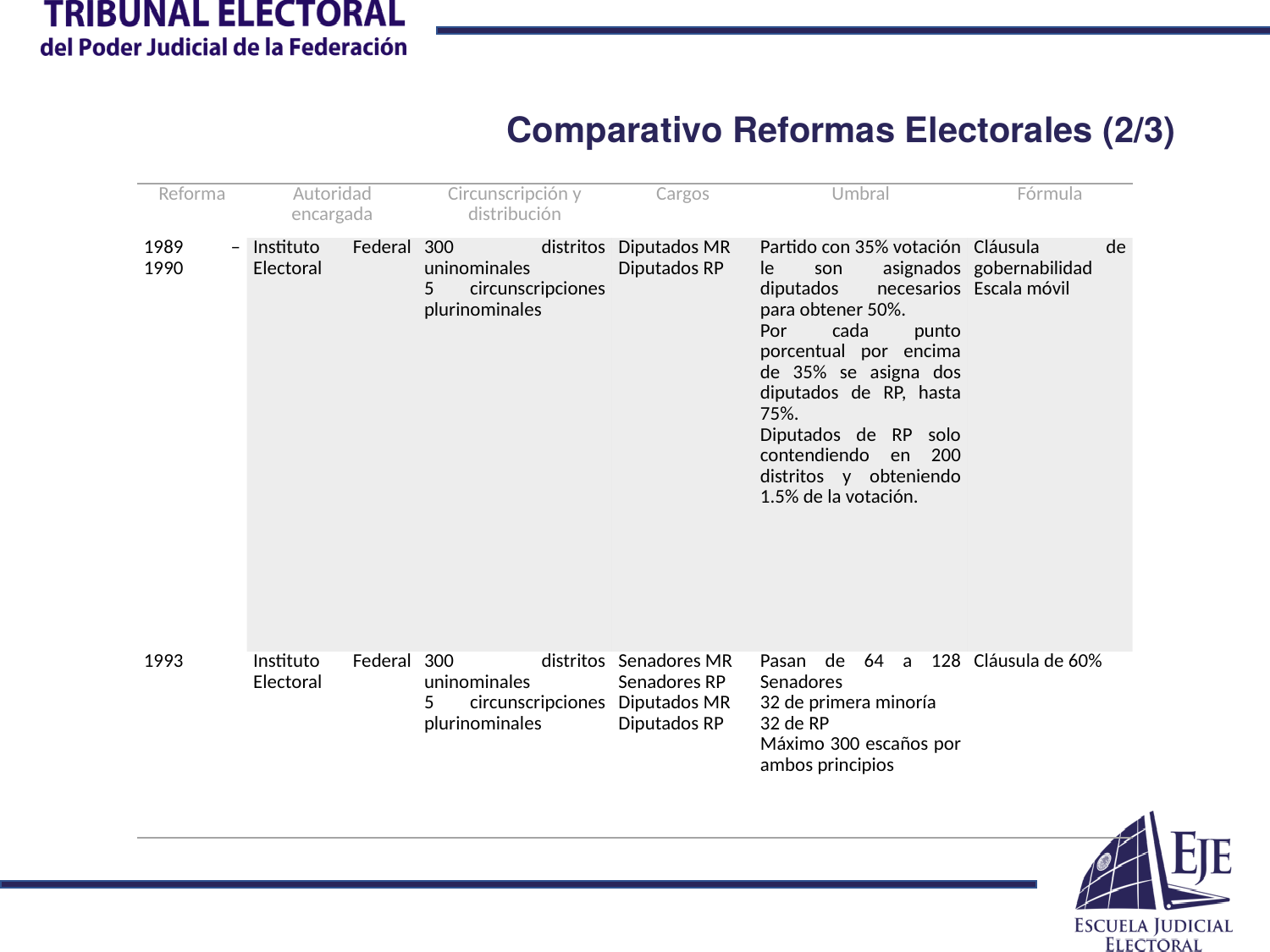

Comparativo Reformas Electorales (2/3)
| Reforma | Autoridad encargada | Circunscripción y distribución | Cargos | Umbral | Fórmula |
| --- | --- | --- | --- | --- | --- |
| 1989 – 1990 | Instituto Federal Electoral | 300 distritos uninominales 5 circunscripciones plurinominales | Diputados MR Diputados RP | Partido con 35% votación le son asignados diputados necesarios para obtener 50%. Por cada punto porcentual por encima de 35% se asigna dos diputados de RP, hasta 75%. Diputados de RP solo contendiendo en 200 distritos y obteniendo 1.5% de la votación. | Cláusula de gobernabilidad Escala móvil |
| 1993 | Instituto Federal Electoral | 300 distritos uninominales 5 circunscripciones plurinominales | Senadores MR Senadores RP Diputados MR Diputados RP | Pasan de 64 a 128 Senadores 32 de primera minoría 32 de RP Máximo 300 escaños por ambos principios | Cláusula de 60% |